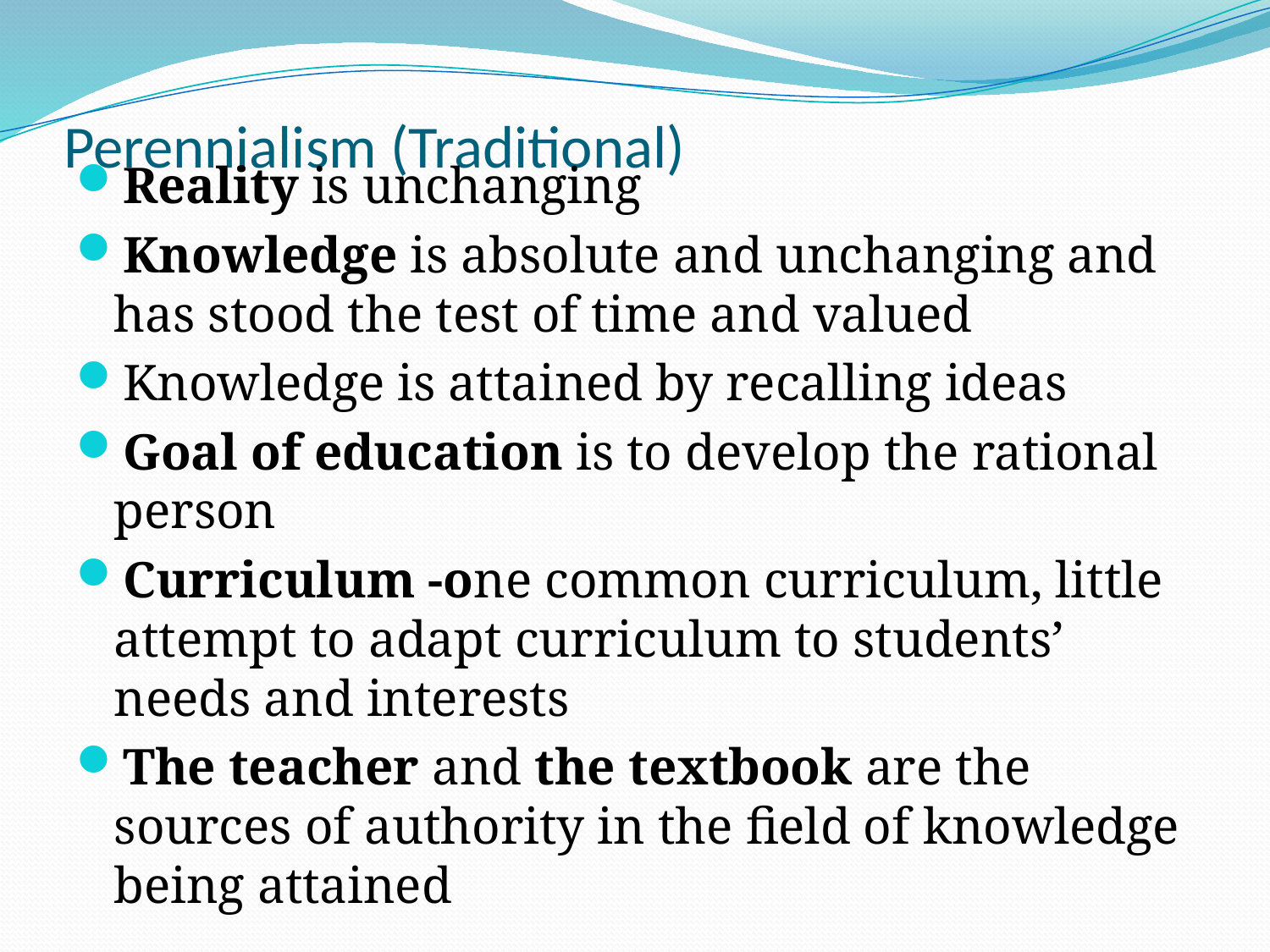

# Perennialism (Traditional)
Reality is unchanging
Knowledge is absolute and unchanging and has stood the test of time and valued
Knowledge is attained by recalling ideas
Goal of education is to develop the rational person
Curriculum -one common curriculum, little attempt to adapt curriculum to students’ needs and interests
The teacher and the textbook are the sources of authority in the field of knowledge being attained